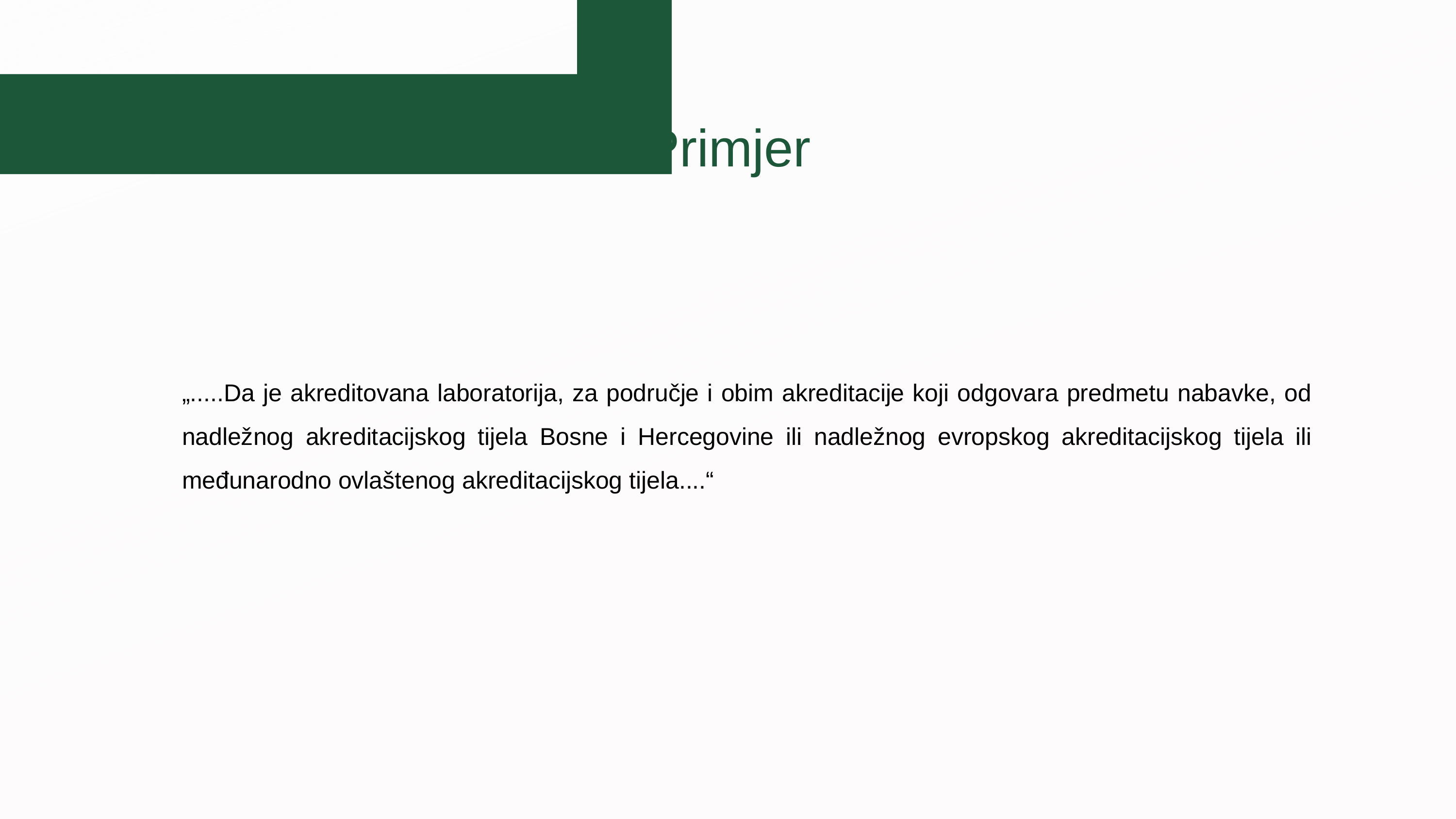

Primjer

„.....Da je akreditovana laboratorija, za područje i obim akreditacije koji odgovara predmetu nabavke, od nadležnog akreditacijskog tijela Bosne i Hercegovine ili nadležnog evropskog akreditacijskog tijela ili međunarodno ovlaštenog akreditacijskog tijela....“